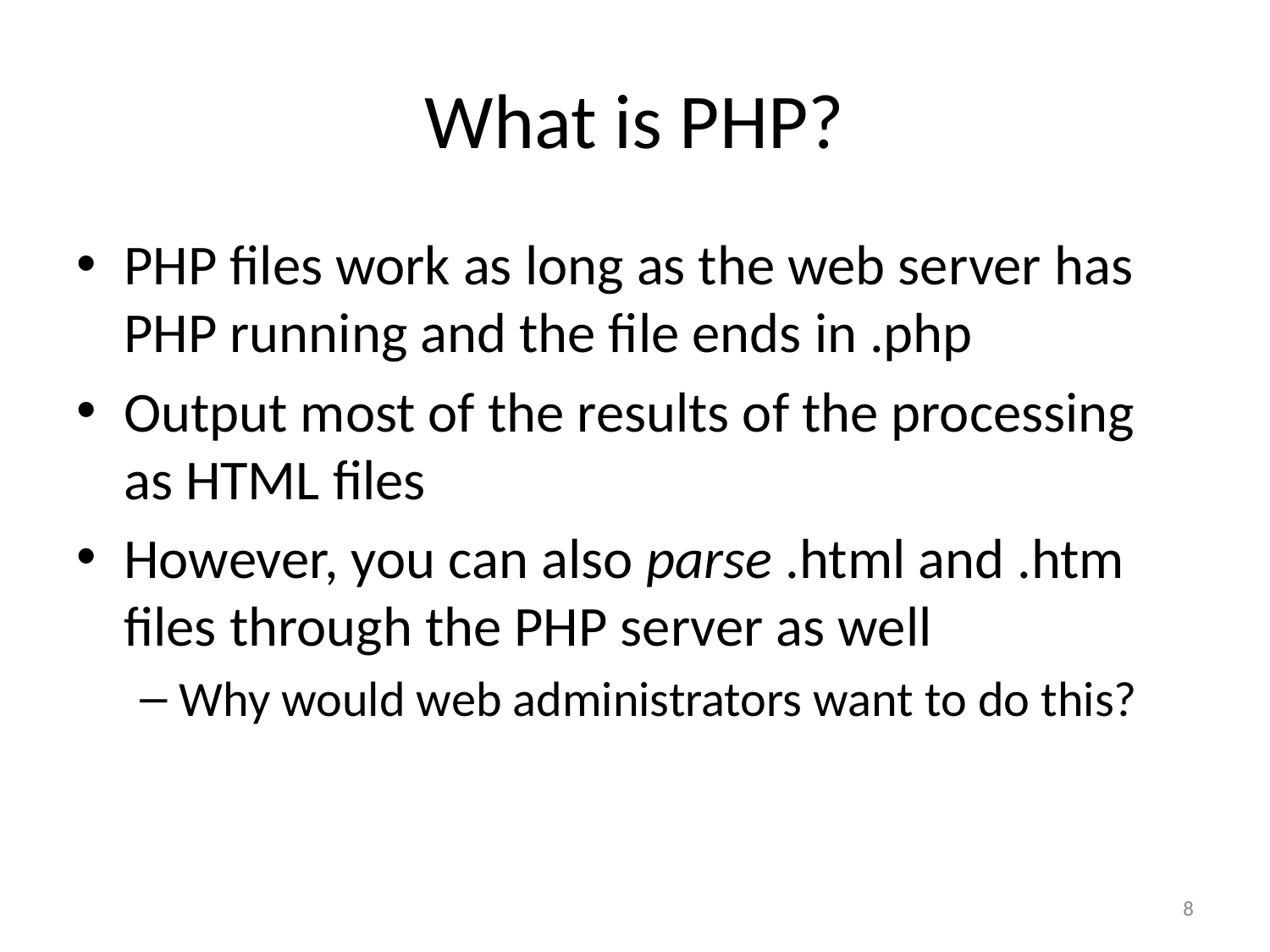

# What is PHP?
PHP files work as long as the web server has PHP running and the file ends in .php
Output most of the results of the processing as HTML files
However, you can also parse .html and .htm files through the PHP server as well
Why would web administrators want to do this?
8